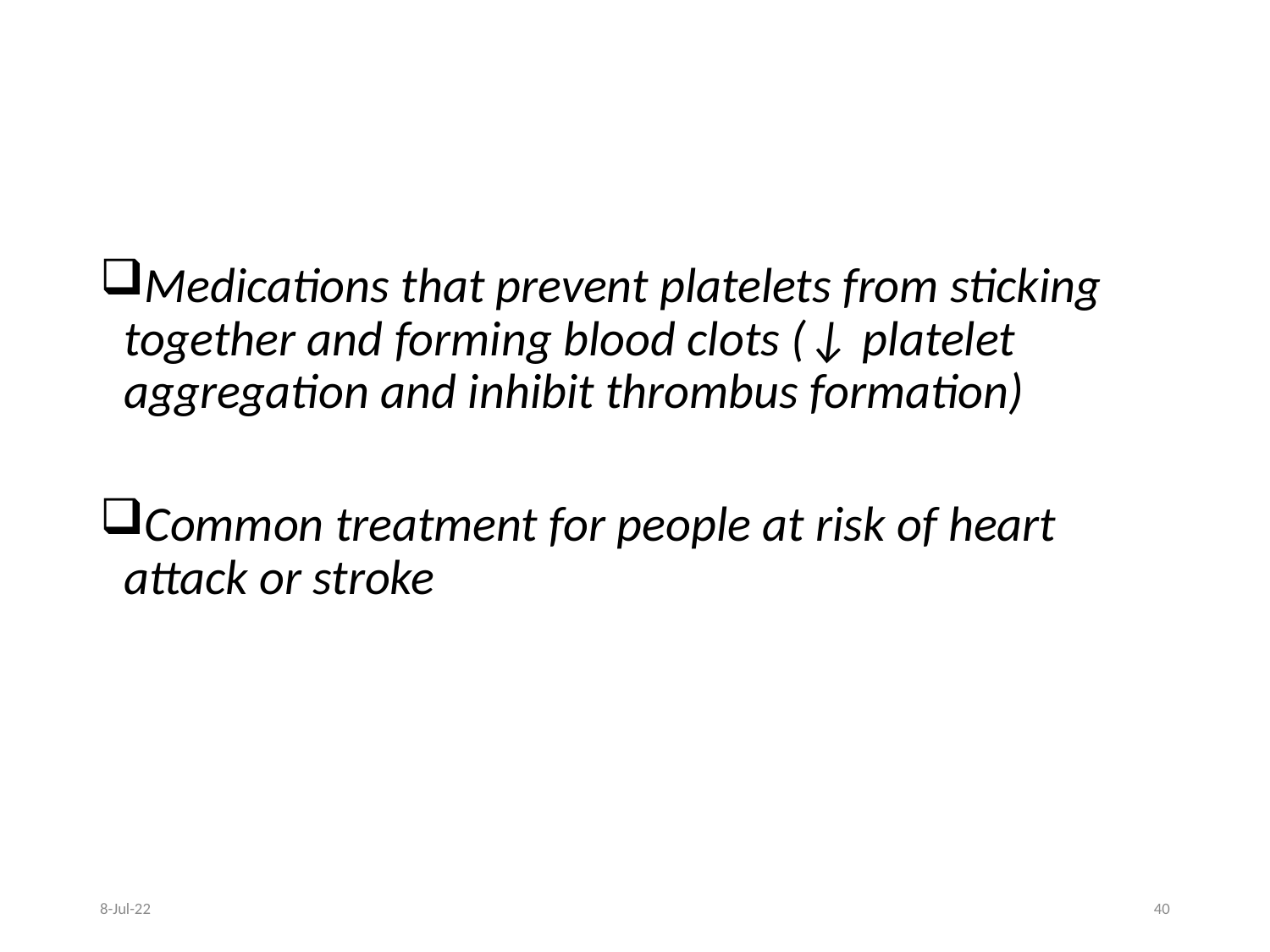

#
Medications that prevent platelets from sticking together and forming blood clots (↓ platelet aggregation and inhibit thrombus formation)

Common treatment for people at risk of heart attack or stroke
8-Jul-22
40